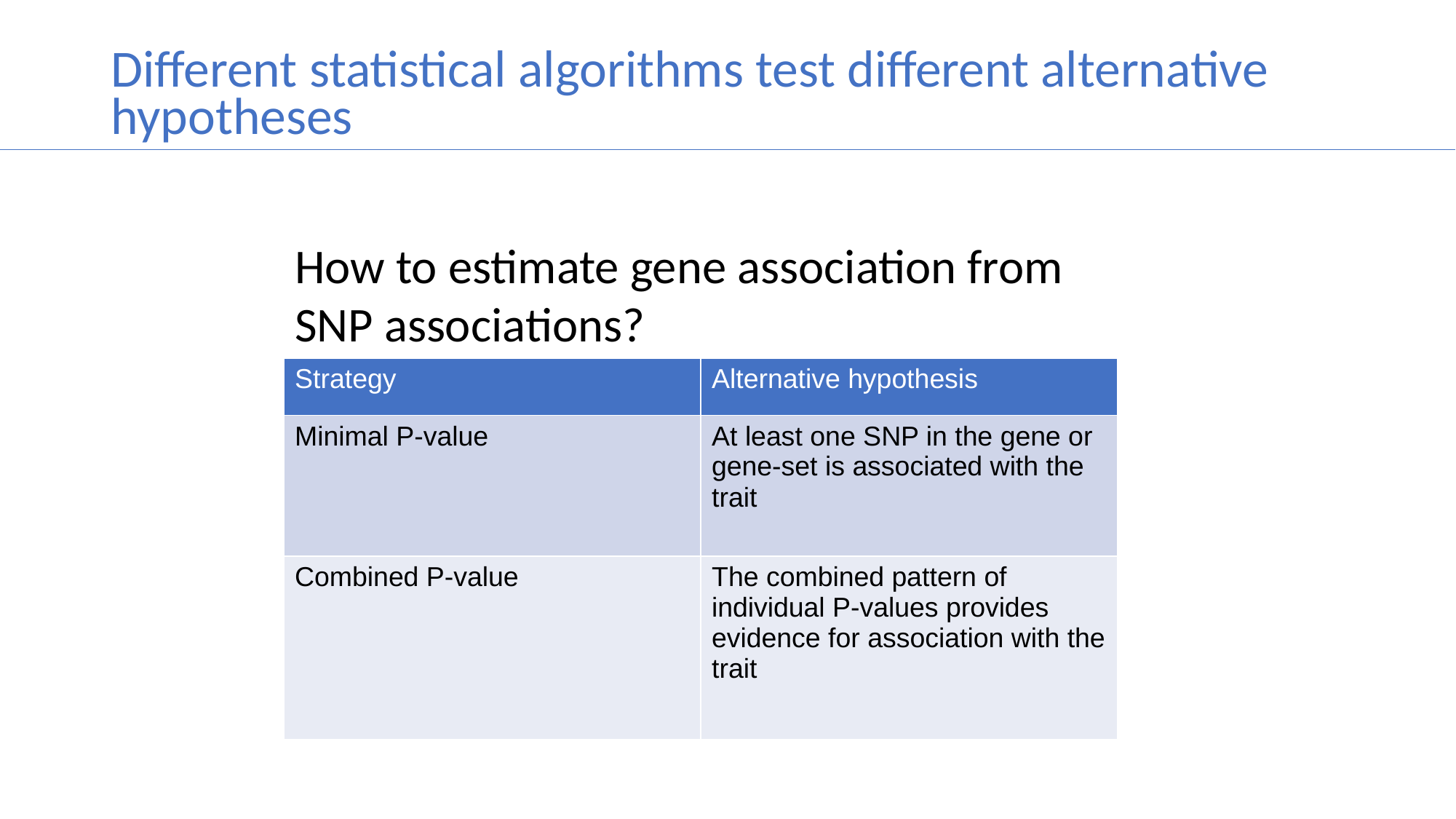

# Different statistical algorithms test different alternative hypotheses
How to estimate gene association from SNP associations?
| Strategy | Alternative hypothesis |
| --- | --- |
| Minimal P-value | At least one SNP in the gene or gene-set is associated with the trait |
| Combined P-value | The combined pattern of individual P-values provides evidence for association with the trait |